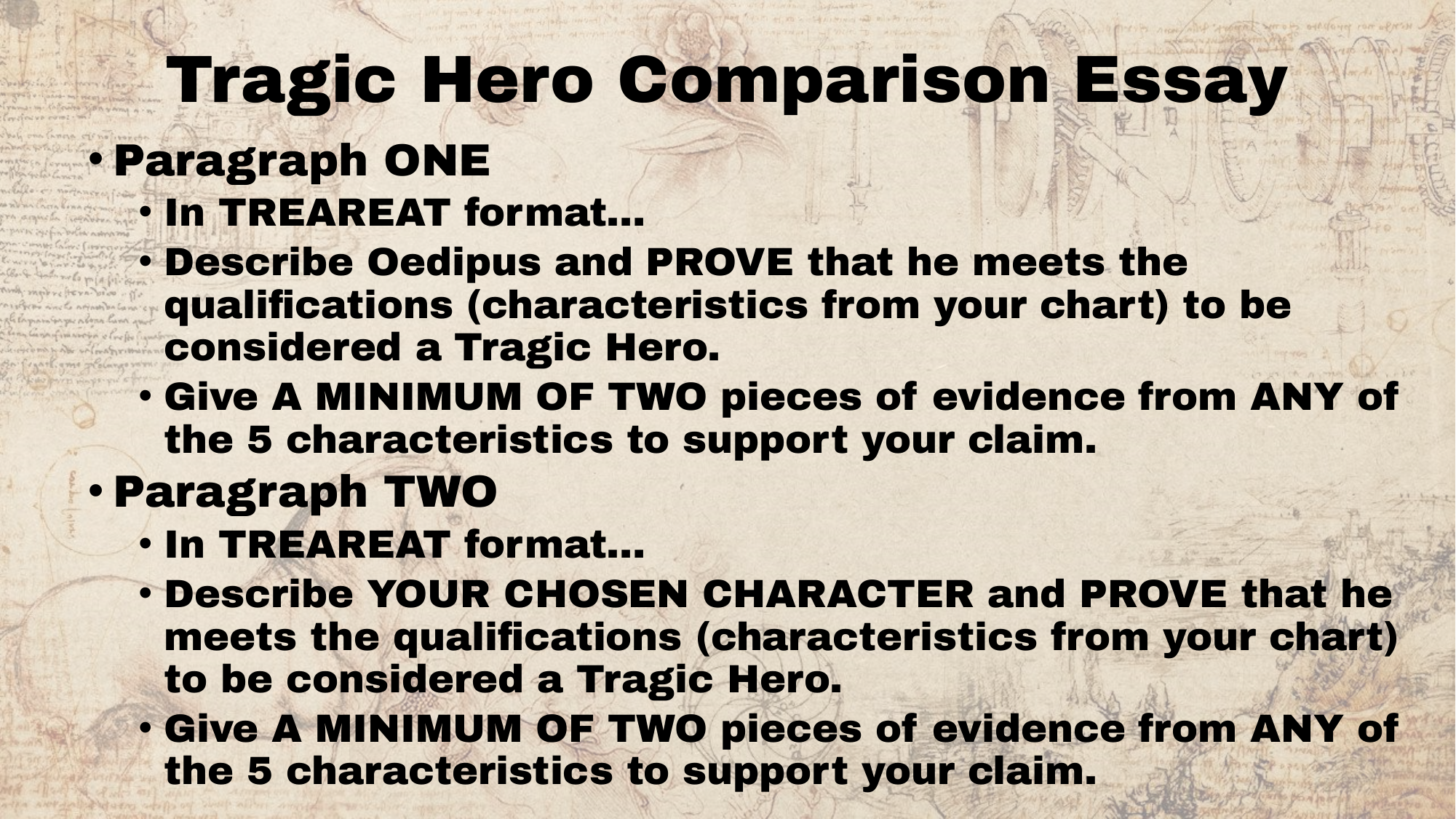

# Tragic Hero Comparison Essay
Paragraph ONE
In TREAREAT format…
Describe Oedipus and PROVE that he meets the qualifications (characteristics from your chart) to be considered a Tragic Hero.
Give A MINIMUM OF TWO pieces of evidence from ANY of the 5 characteristics to support your claim.
Paragraph TWO
In TREAREAT format…
Describe YOUR CHOSEN CHARACTER and PROVE that he meets the qualifications (characteristics from your chart) to be considered a Tragic Hero.
Give A MINIMUM OF TWO pieces of evidence from ANY of the 5 characteristics to support your claim.